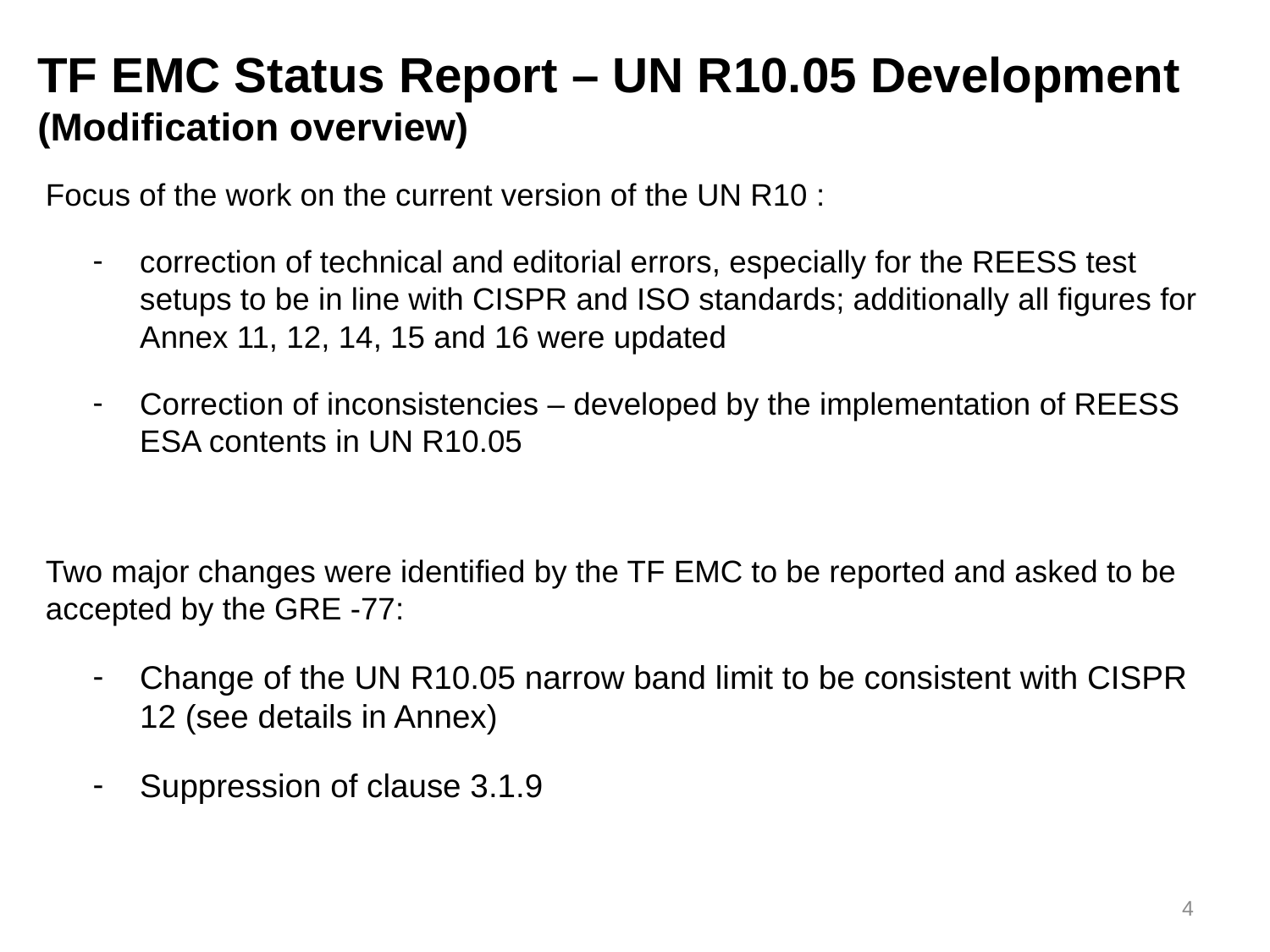

TF EMC Status Report – UN R10.05 Development
(Modification overview)
Focus of the work on the current version of the UN R10 :

correction of technical and editorial errors, especially for the REESS test setups to be in line with CISPR and ISO standards; additionally all figures for Annex 11, 12, 14, 15 and 16 were updated

Correction of inconsistencies – developed by the implementation of REESS ESA contents in UN R10.05

Two major changes were identified by the TF EMC to be reported and asked to be accepted by the GRE -77:

Change of the UN R10.05 narrow band limit to be consistent with CISPR 12 (see details in Annex)

Suppression of clause 3.1.9

4